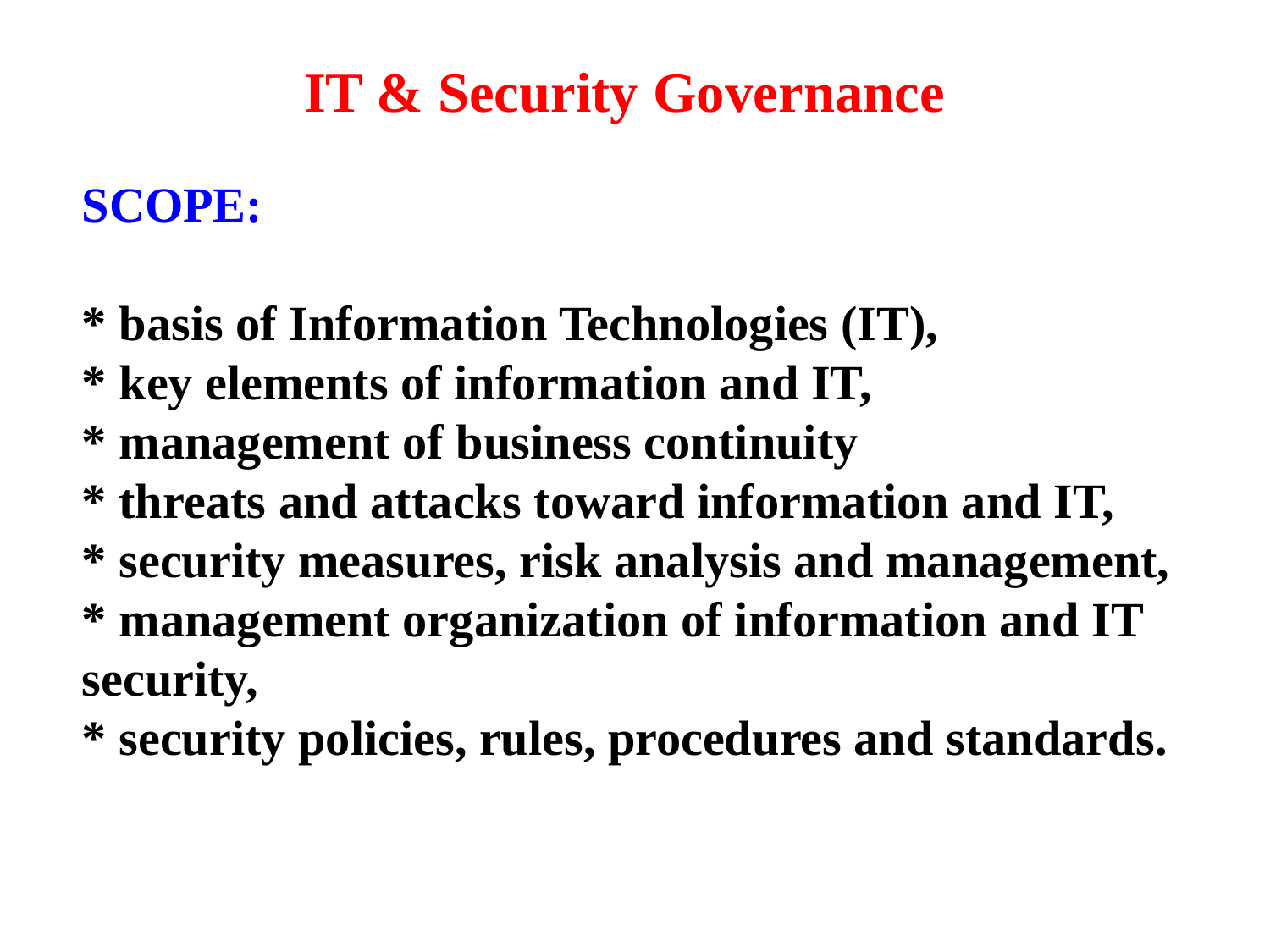

IT & Security Governance
SCOPE:

* basis of Information Technologies (IT),
* key elements of information and IT,
* management of business continuity
* threats and attacks toward information and IT,
* security measures, risk analysis and management,
* management organization of information and IT security,
* security policies, rules, procedures and standards.